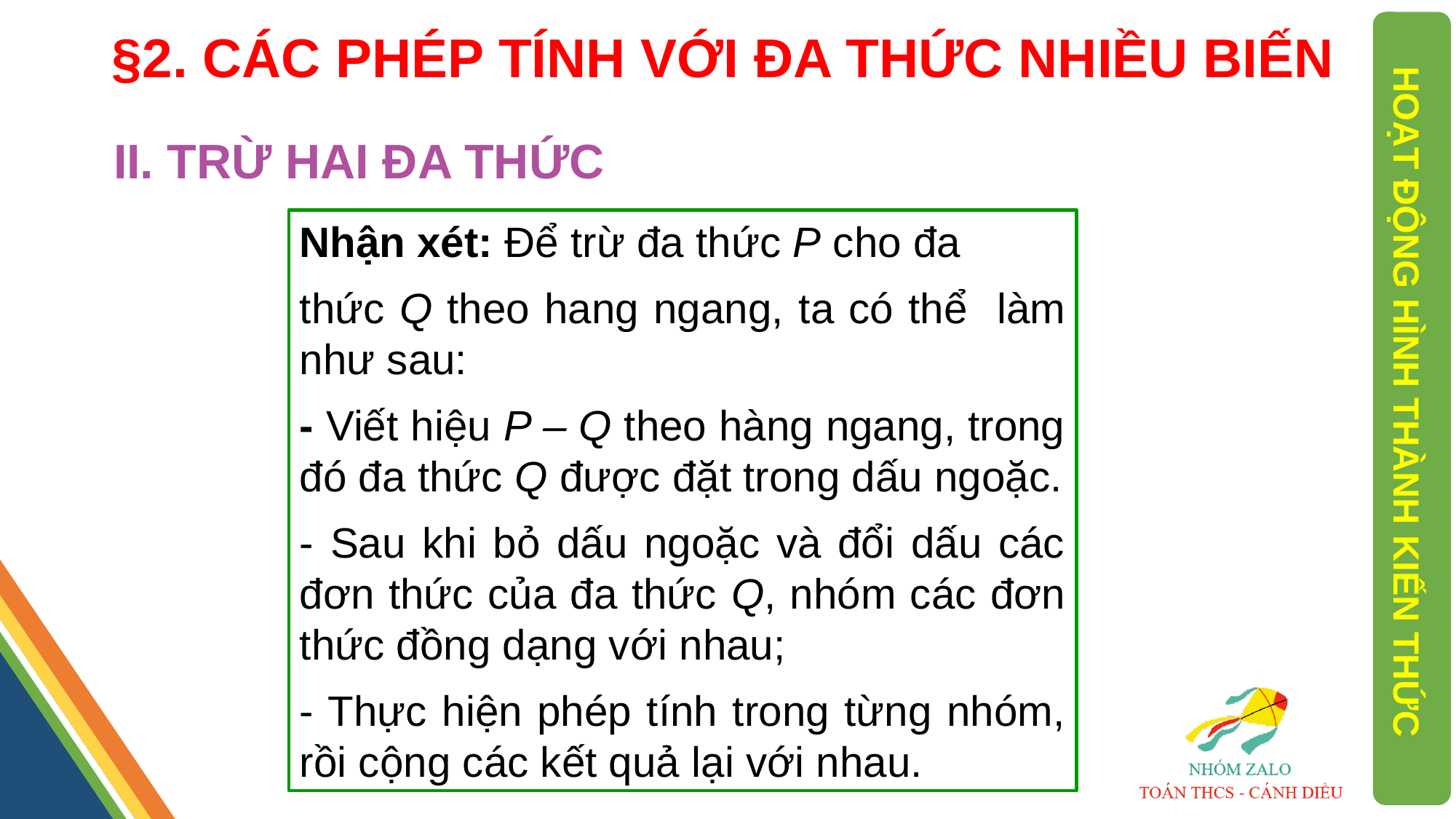

§2. CÁC PHÉP TÍNH VỚI ĐA THỨC NHIỀU BIẾN
II. TRỪ HAI ĐA THỨC
Nhận xét: Để trừ đa thức P cho đa
thức Q theo hang ngang, ta có thể  làm như sau:
- Viết hiệu P – Q theo hàng ngang, trong đó đa thức Q được đặt trong dấu ngoặc.
- Sau khi bỏ dấu ngoặc và đổi dấu các đơn thức của đa thức Q, nhóm các đơn thức đồng dạng với nhau;
- Thực hiện phép tính trong từng nhóm, rồi cộng các kết quả lại với nhau.

HOẠT ĐỘNG HÌNH THÀNH KIẾN THỨC